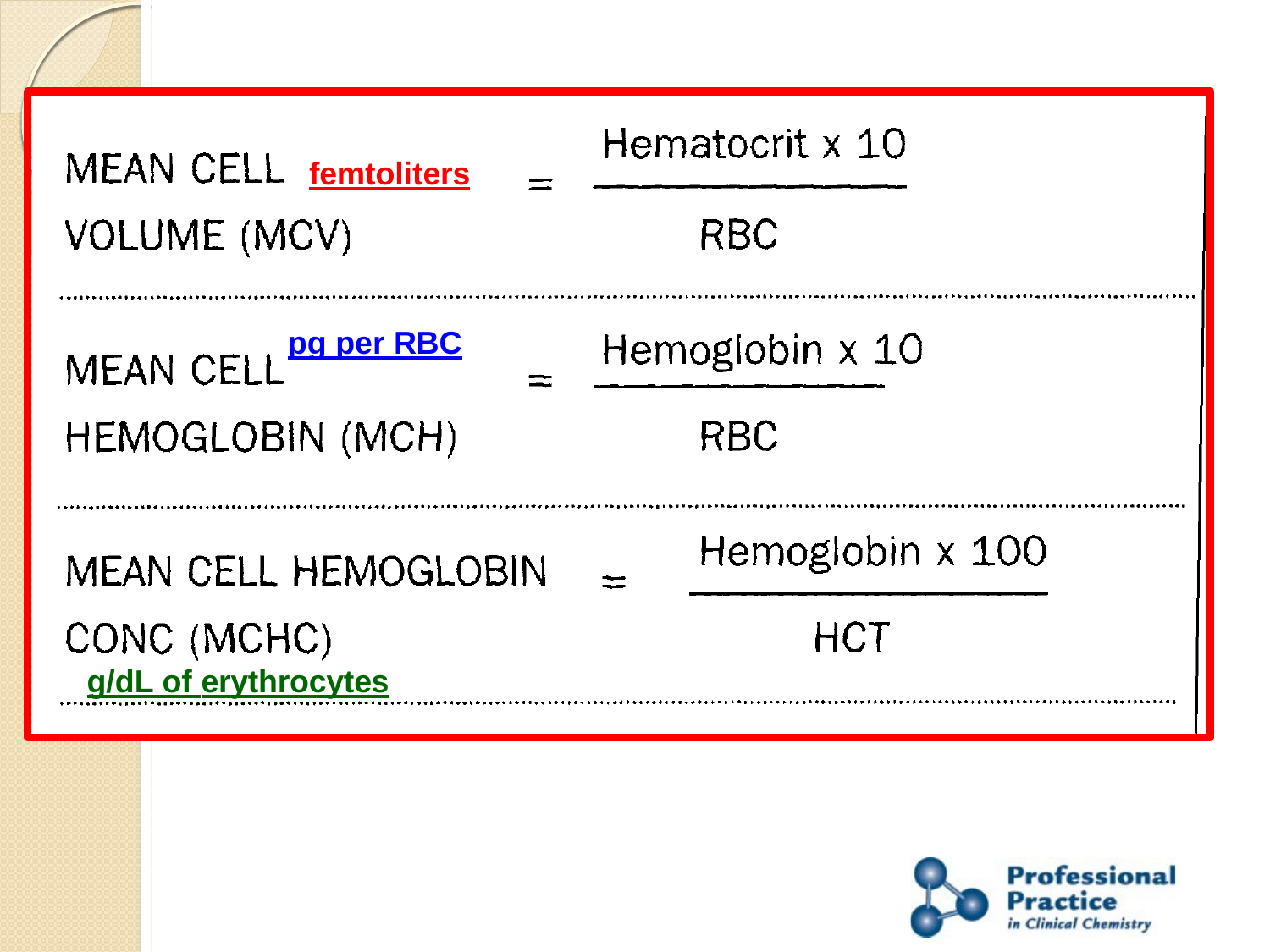

femtoliters
pg per RBC
g/dL of erythrocytes